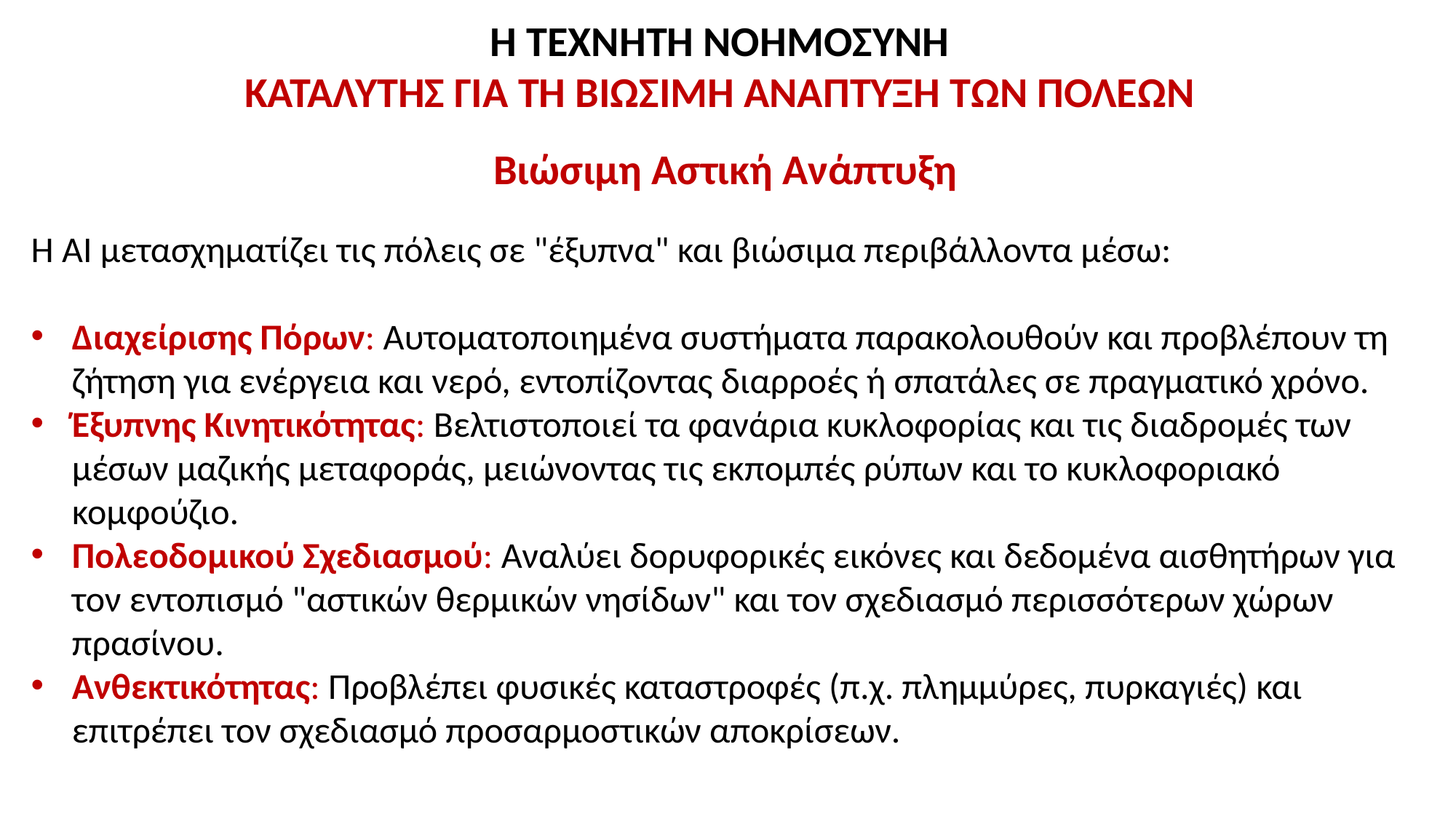

Η ΤΕΧΝΗΤΗ ΝΟΗΜΟΣΥΝΗ
ΚΑΤΑΛΥΤΗΣ ΓΙΑ ΤΗ ΒΙΩΣΙΜΗ ΑΝΑΠΤΥΞΗ ΤΩΝ ΠΟΛΕΩΝ
Βιώσιμη Αστική Ανάπτυξη

Η AI μετασχηματίζει τις πόλεις σε "έξυπνα" και βιώσιμα περιβάλλοντα μέσω:

Διαχείρισης Πόρων: Αυτοματοποιημένα συστήματα παρακολουθούν και προβλέπουν τη ζήτηση για ενέργεια και νερό, εντοπίζοντας διαρροές ή σπατάλες σε πραγματικό χρόνο.
Έξυπνης Κινητικότητας: Βελτιστοποιεί τα φανάρια κυκλοφορίας και τις διαδρομές των μέσων μαζικής μεταφοράς, μειώνοντας τις εκπομπές ρύπων και το κυκλοφοριακό κομφούζιο.
Πολεοδομικού Σχεδιασμού: Αναλύει δορυφορικές εικόνες και δεδομένα αισθητήρων για τον εντοπισμό "αστικών θερμικών νησίδων" και τον σχεδιασμό περισσότερων χώρων πρασίνου.
Ανθεκτικότητας: Προβλέπει φυσικές καταστροφές (π.χ. πλημμύρες, πυρκαγιές) και επιτρέπει τον σχεδιασμό προσαρμοστικών αποκρίσεων.